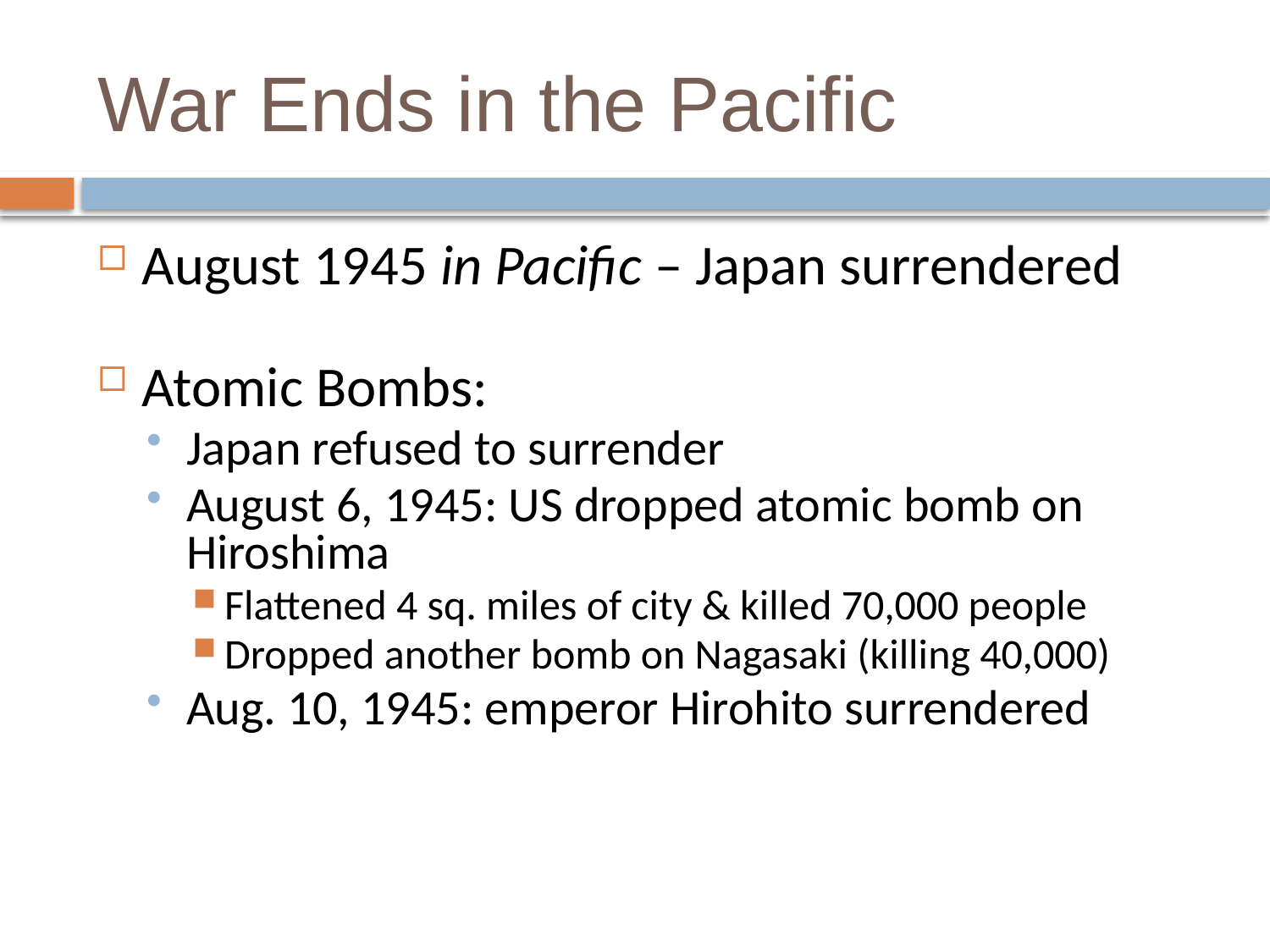

# War Ends in the Pacific
August 1945 in Pacific – Japan surrendered

Atomic Bombs:
Japan refused to surrender
August 6, 1945: US dropped atomic bomb on Hiroshima
Flattened 4 sq. miles of city & killed 70,000 people
Dropped another bomb on Nagasaki (killing 40,000)
Aug. 10, 1945: emperor Hirohito surrendered